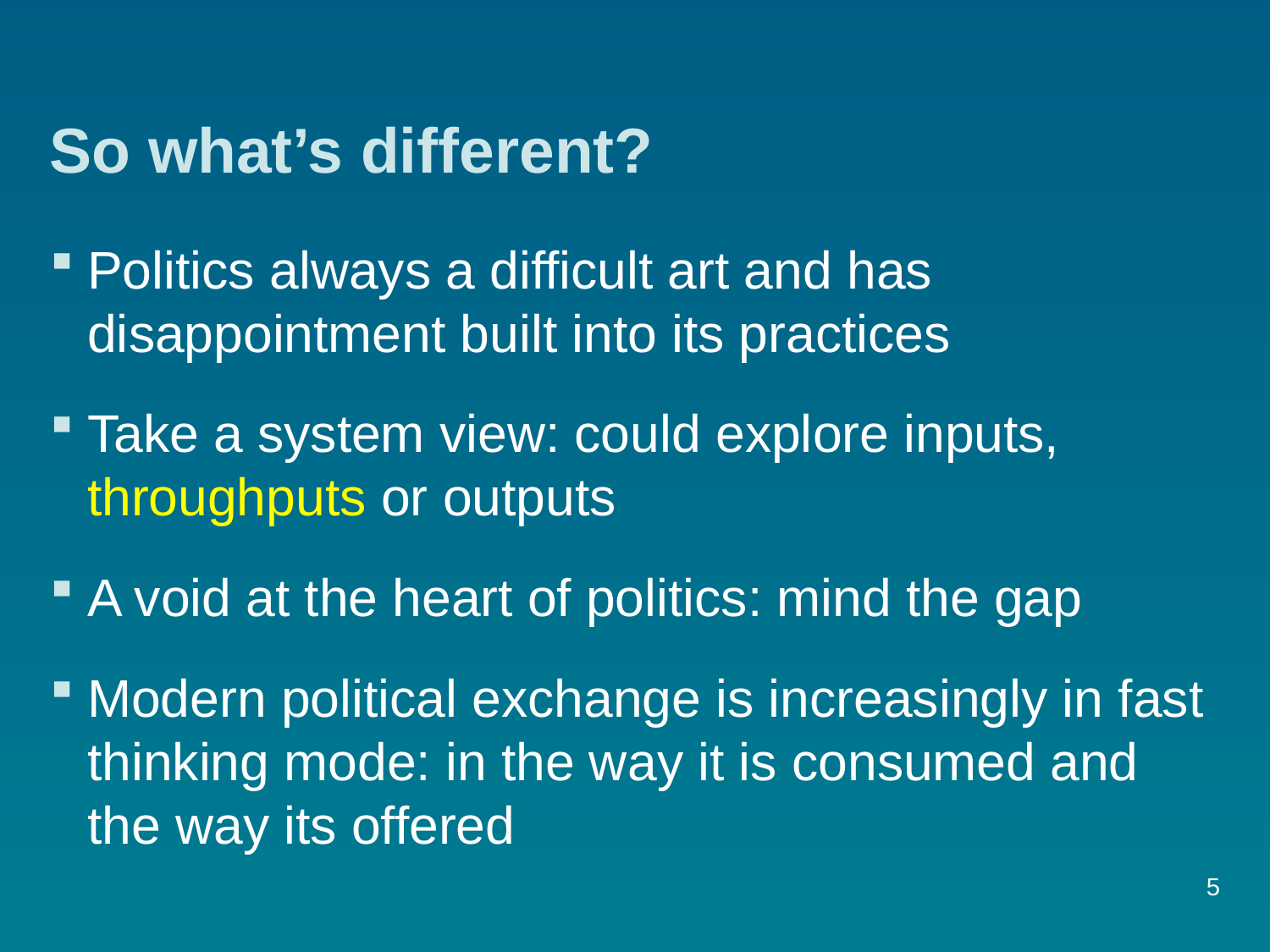

# So what’s different?
Politics always a difficult art and has disappointment built into its practices
Take a system view: could explore inputs, throughputs or outputs
A void at the heart of politics: mind the gap
Modern political exchange is increasingly in fast thinking mode: in the way it is consumed and the way its offered

5